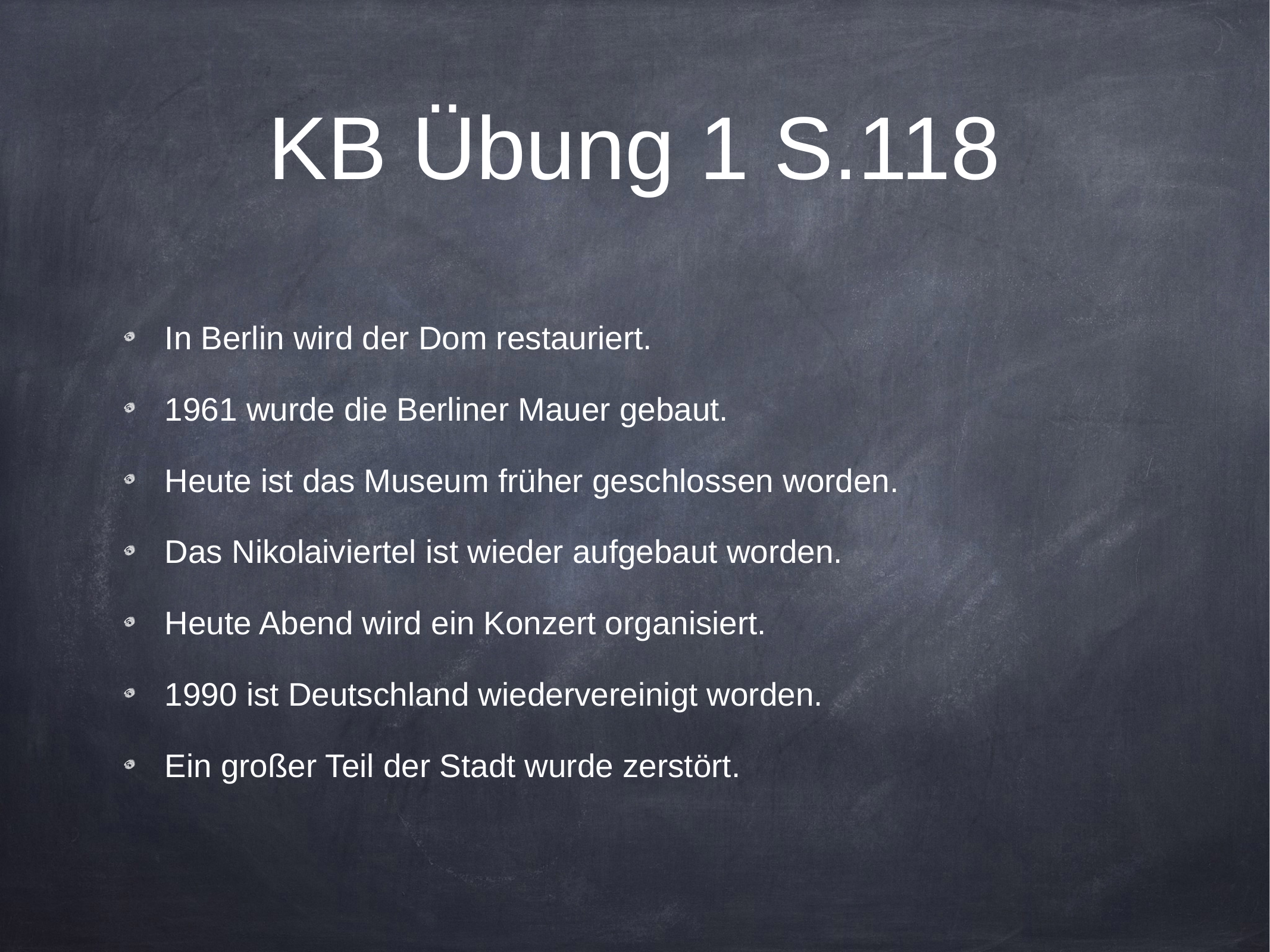

# KB Übung 1 S.118
In Berlin wird der Dom restauriert.
1961 wurde die Berliner Mauer gebaut.
Heute ist das Museum früher geschlossen worden.
Das Nikolaiviertel ist wieder aufgebaut worden.
Heute Abend wird ein Konzert organisiert.
1990 ist Deutschland wiedervereinigt worden.
Ein großer Teil der Stadt wurde zerstört.